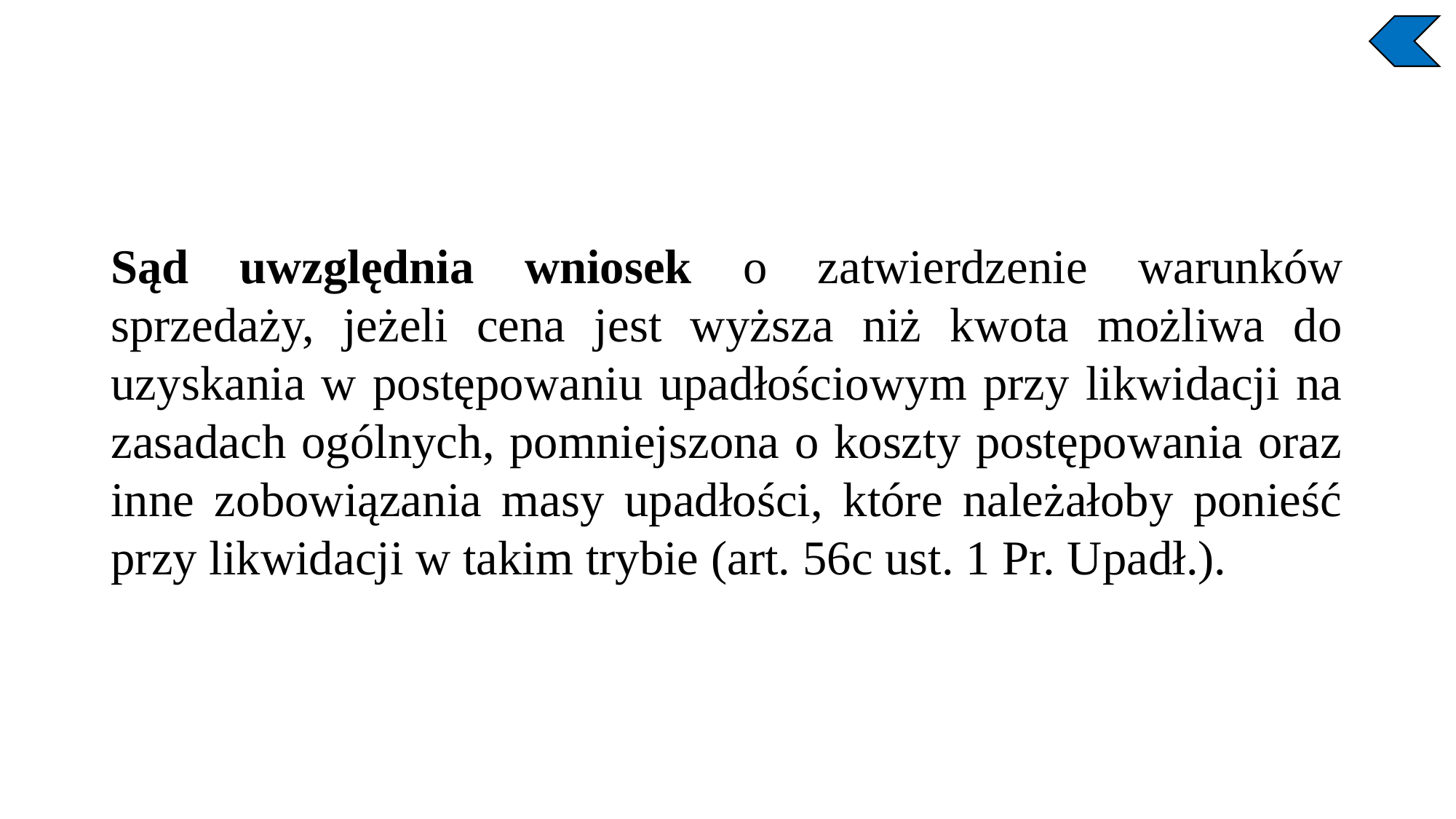

Sąd uwzględnia wniosek o zatwierdzenie warunków sprzedaży, jeżeli cena jest wyższa niż kwota możliwa do uzyskania w postępowaniu upadłościowym przy likwidacji na zasadach ogólnych, pomniejszona o koszty postępowania oraz inne zobowiązania masy upadłości, które należałoby ponieść przy likwidacji w takim trybie (art. 56c ust. 1 Pr. Upadł.).